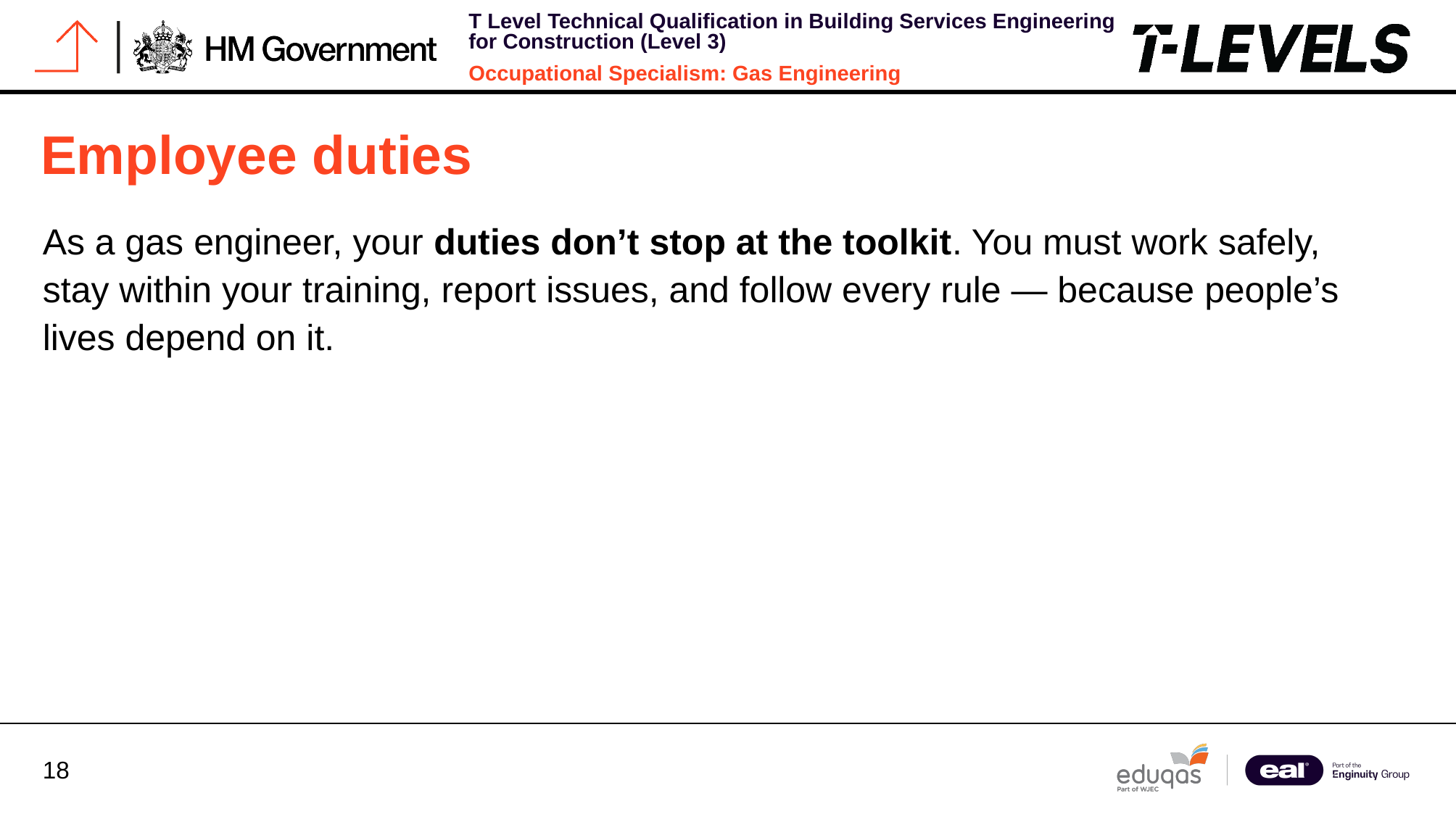

# Employee duties
As a gas engineer, your duties don’t stop at the toolkit. You must work safely, stay within your training, report issues, and follow every rule — because people’s lives depend on it.